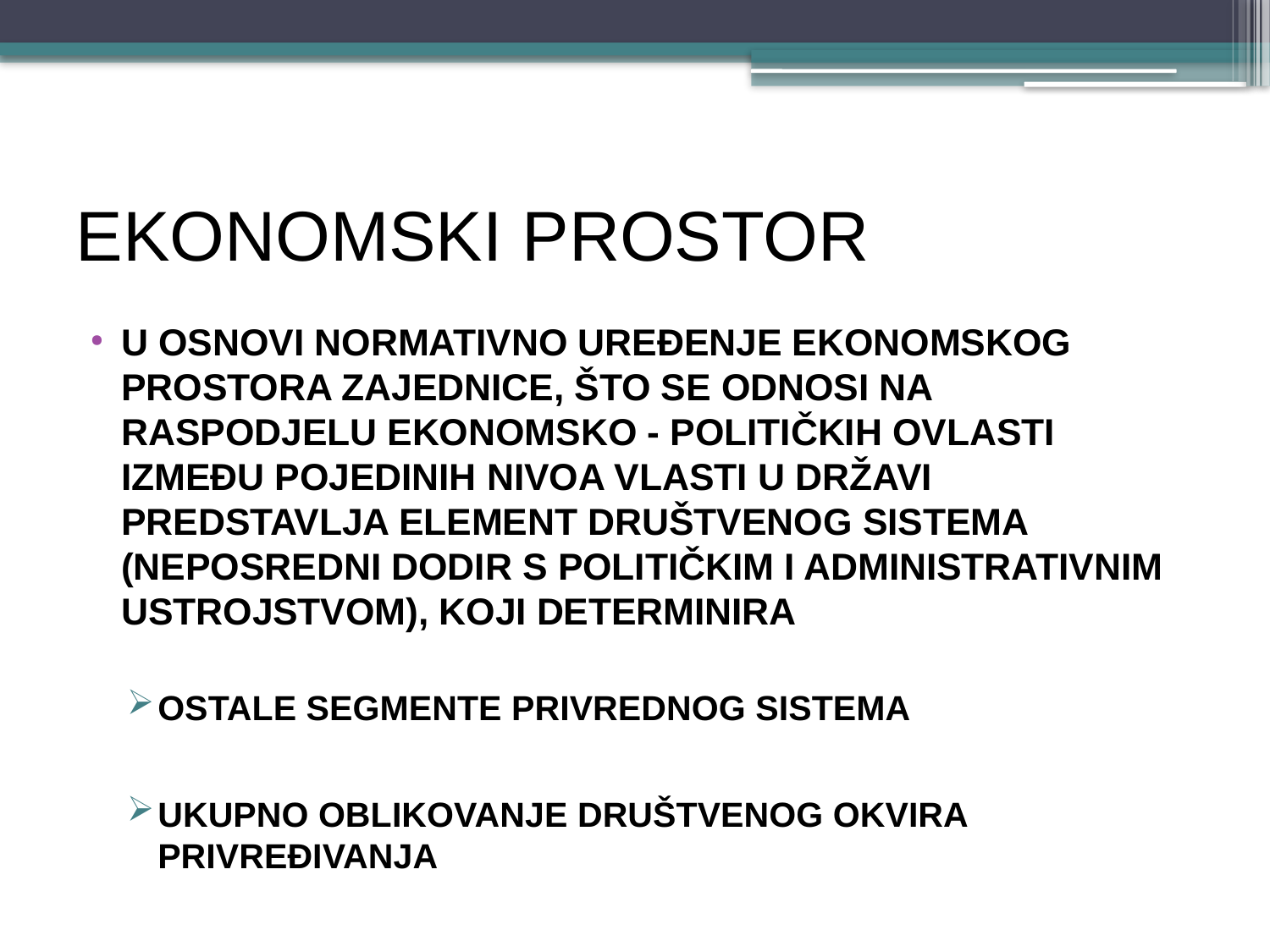

# EKONOMSKI PROSTOR
U OSNOVI NORMATIVNO UREĐENJE EKONOMSKOG PROSTORA ZAJEDNICE, ŠTO SE ODNOSI NA RASPODJELU EKONOMSKO - POLITIČKIH OVLASTI IZMEĐU POJEDINIH NIVOA VLASTI U DRŽAVI PREDSTAVLJA ELEMENT DRUŠTVENOG SISTEMA (NEPOSREDNI DODIR S POLITIČKIM I ADMINISTRATIVNIM USTROJSTVOM), KOJI DETERMINIRA

OSTALE SEGMENTE PRIVREDNOG SISTEMA

UKUPNO OBLIKOVANJE DRUŠTVENOG OKVIRA PRIVREĐIVANJA